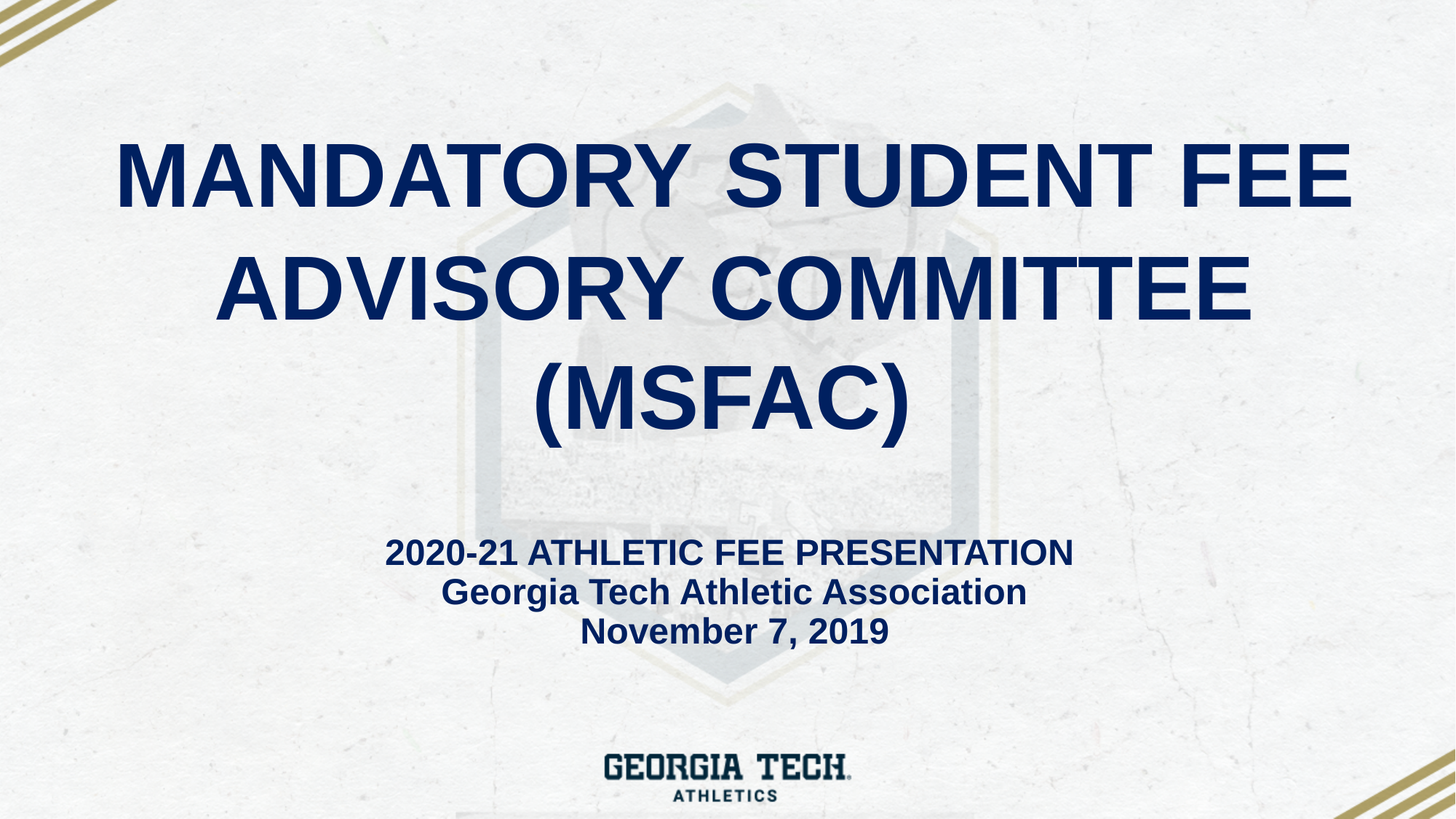

MANDATORY STUDENT FEE ADVISORY COMMITTEE (MSFAC)

2020-21 ATHLETIC FEE PRESENTATION
Georgia Tech Athletic Association
November 7, 2019